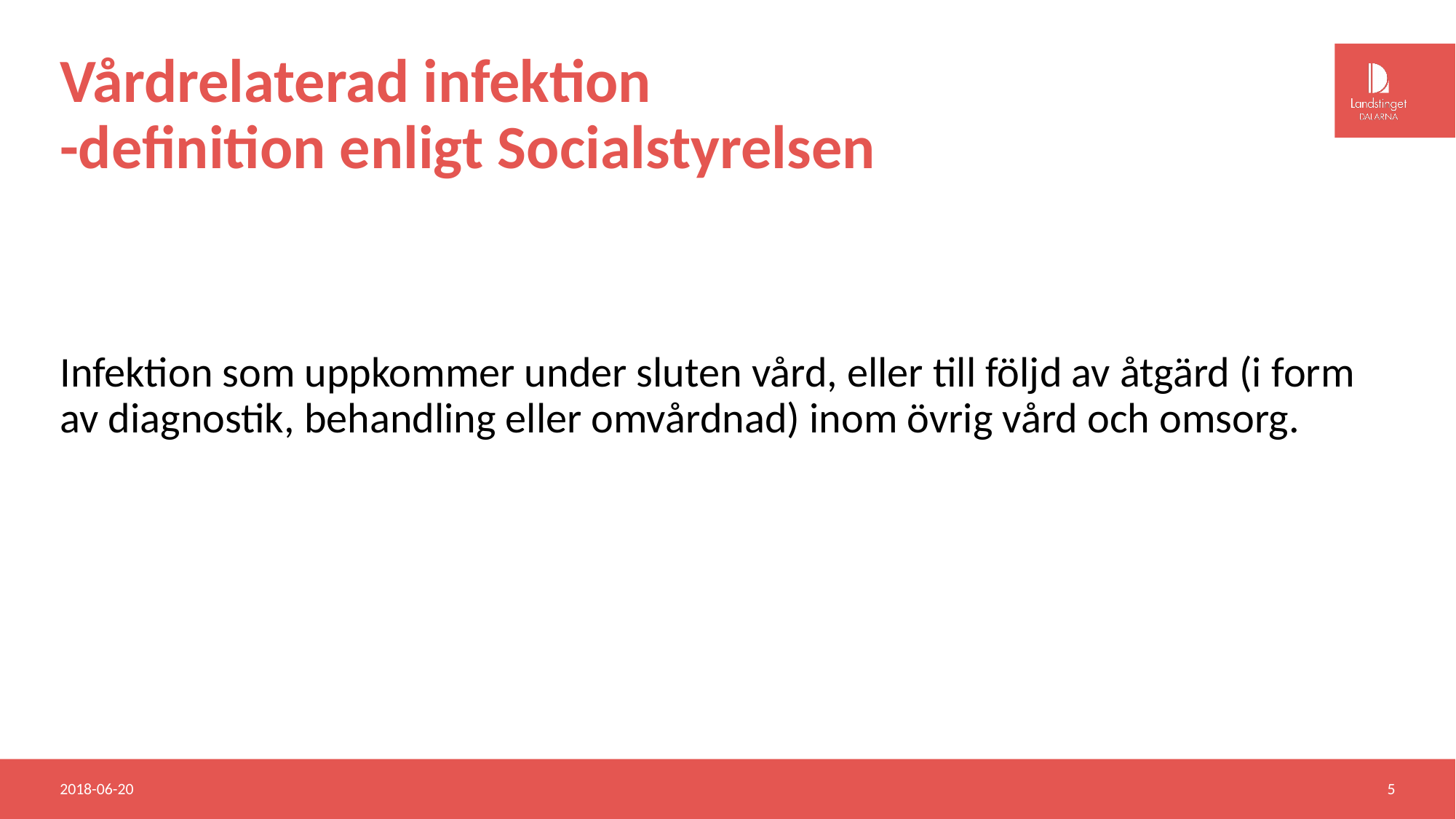

# Vårdrelaterad infektion -definition enligt Socialstyrelsen

Infektion som uppkommer under sluten vård, eller till följd av åtgärd (i form av diagnostik, behandling eller omvårdnad) inom övrig vård och omsorg.
2018-06-20

5